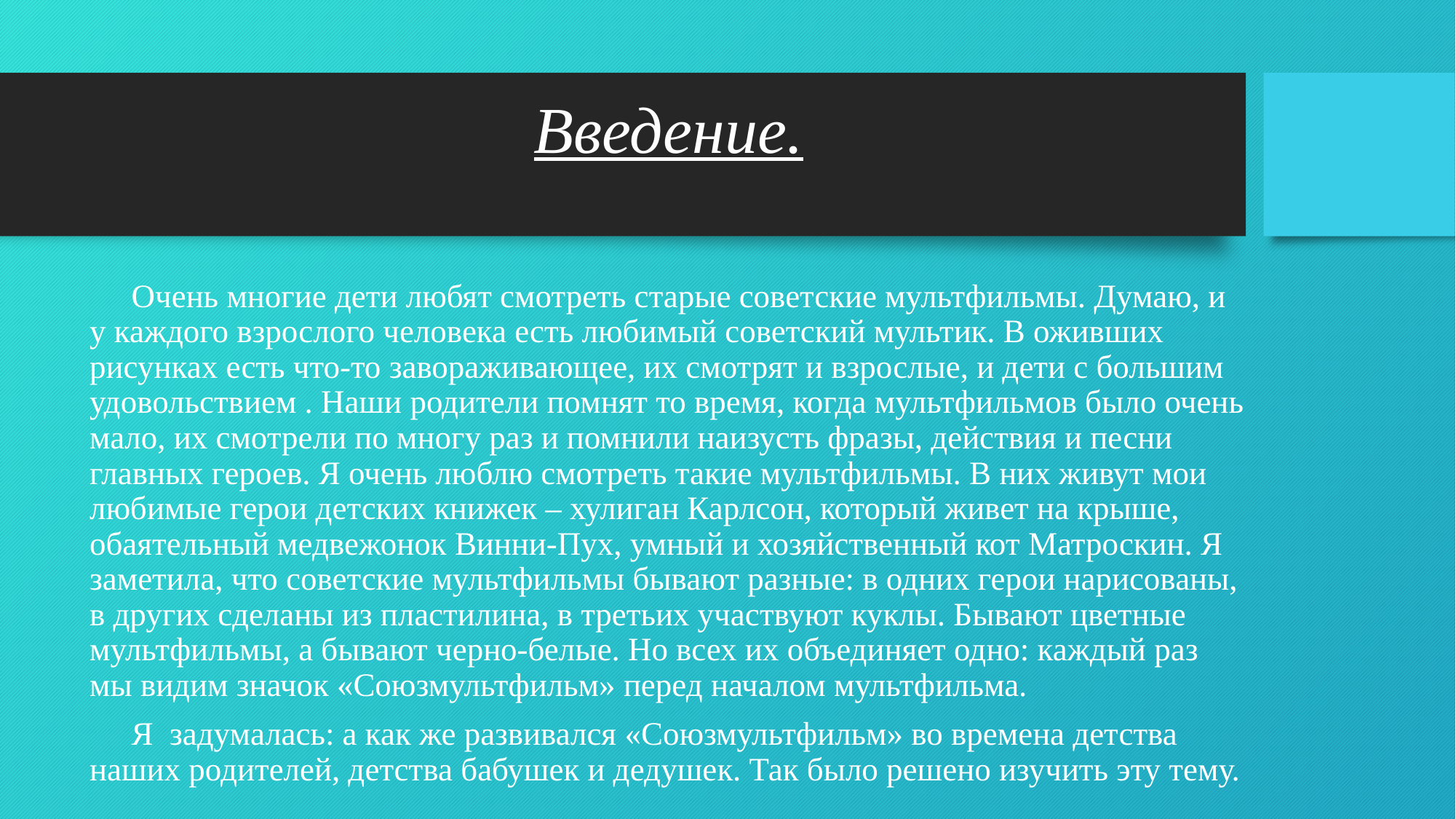

Введение.

Очень многие дети любят смотреть старые советские мультфильмы. Думаю, и у каждого взрослого человека есть любимый советский мультик. В оживших рисунках есть что-то завораживающее, их смотрят и взрослые, и дети с большим удовольствием . Наши родители помнят то время, когда мультфильмов было очень мало, их смотрели по многу раз и помнили наизусть фразы, действия и песни главных героев. Я очень люблю смотреть такие мультфильмы. В них живут мои любимые герои детских книжек – хулиган Карлсон, который живет на крыше, обаятельный медвежонок Винни-Пух, умный и хозяйственный кот Матроскин. Я заметила, что советские мультфильмы бывают разные: в одних герои нарисованы, в других сделаны из пластилина, в третьих участвуют куклы. Бывают цветные мультфильмы, а бывают черно-белые. Но всех их объединяет одно: каждый раз мы видим значок «Союзмультфильм» перед началом мультфильма.
Я  задумалась: а как же развивался «Союзмультфильм» во времена детства наших родителей, детства бабушек и дедушек. Так было решено изучить эту тему.